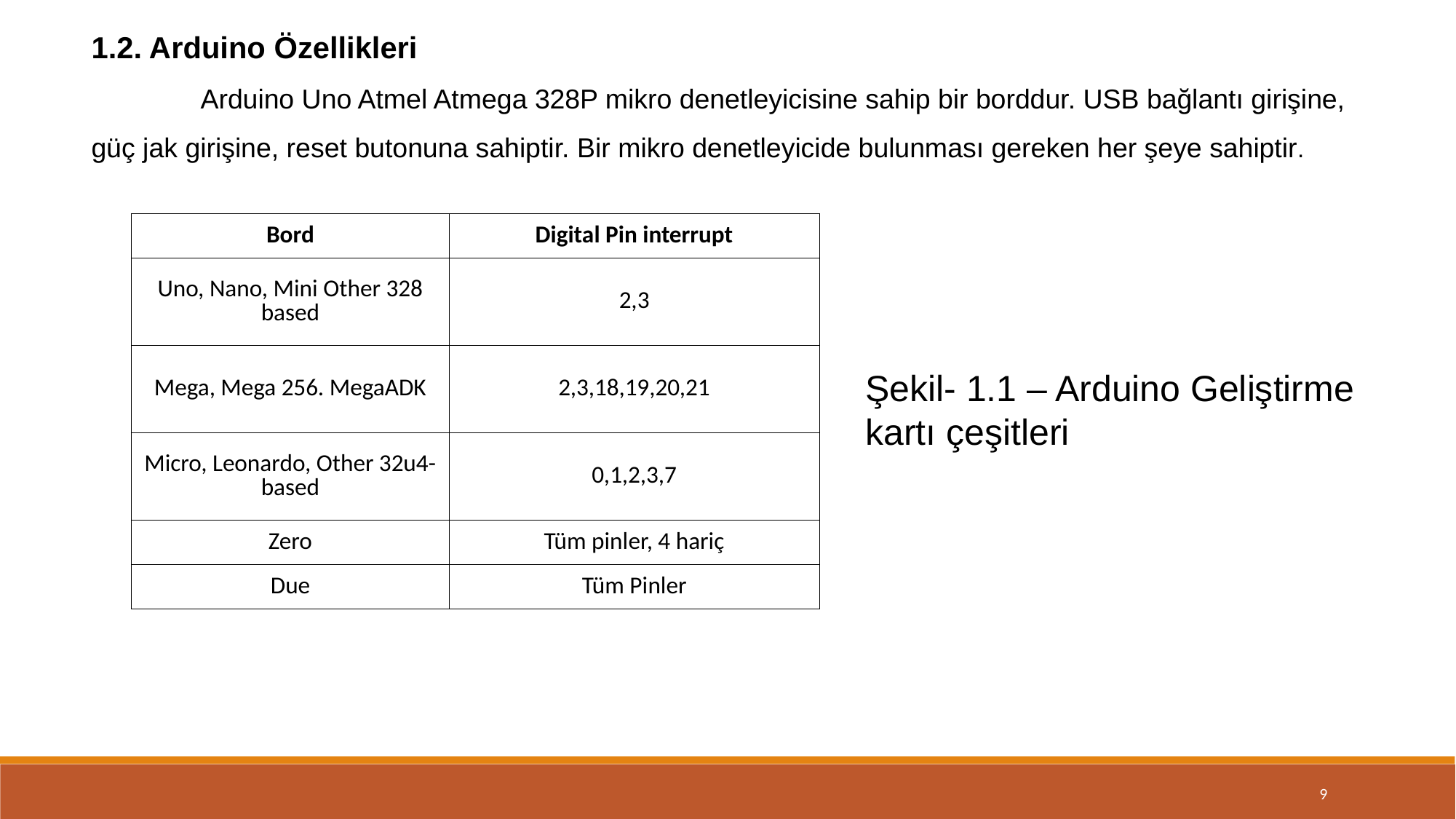

1.2. Arduino Özellikleri
	Arduino Uno Atmel Atmega 328P mikro denetleyicisine sahip bir borddur. USB bağlantı girişine, güç jak girişine, reset butonuna sahiptir. Bir mikro denetleyicide bulunması gereken her şeye sahiptir.
| Bord | Digital Pin interrupt |
| --- | --- |
| Uno, Nano, Mini Other 328 based | 2,3 |
| Mega, Mega 256. MegaADK | 2,3,18,19,20,21 |
| Micro, Leonardo, Other 32u4-based | 0,1,2,3,7 |
| Zero | Tüm pinler, 4 hariç |
| Due | Tüm Pinler |
Şekil- 1.1 – Arduino Geliştirme kartı çeşitleri
9